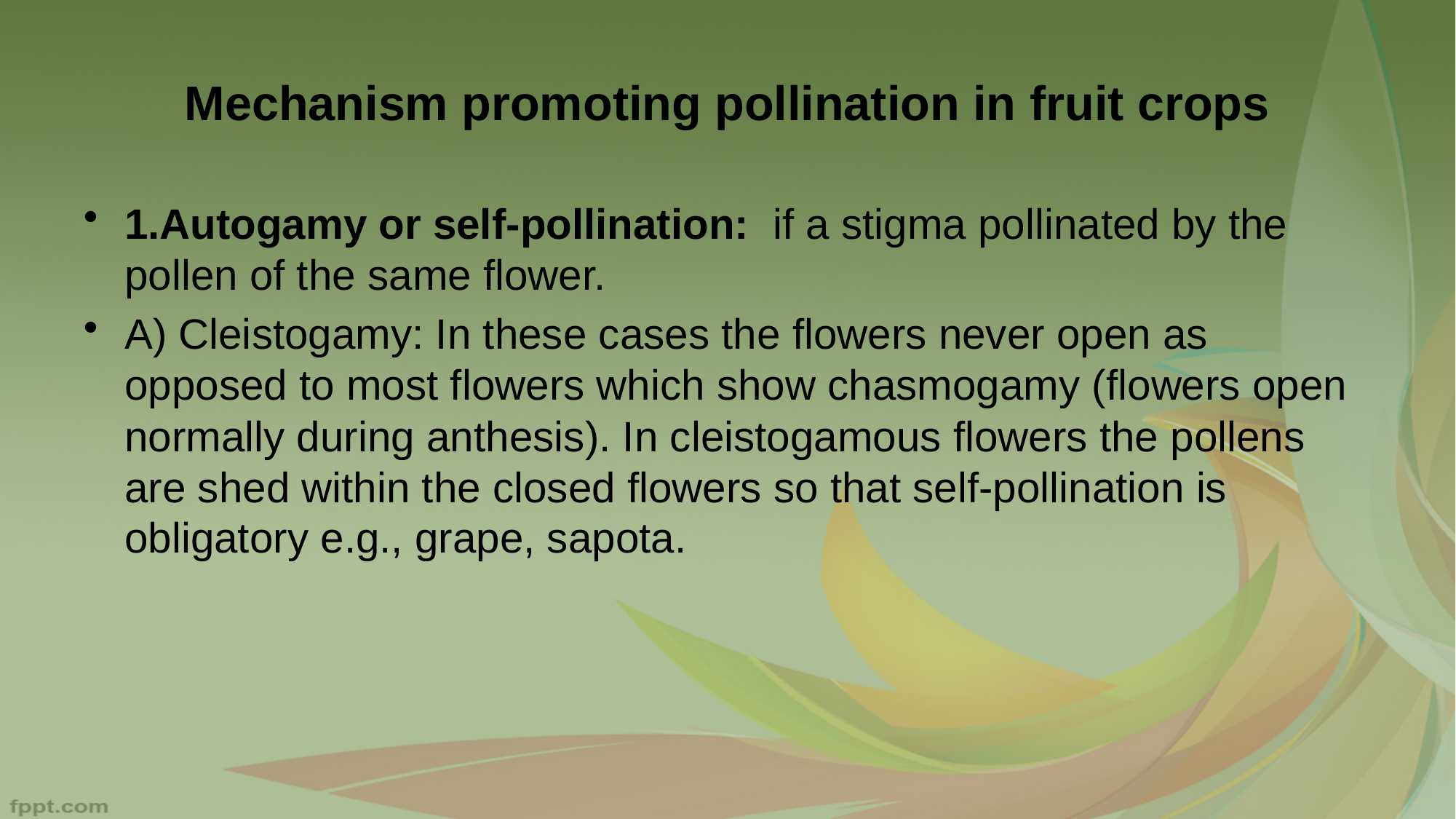

Mechanism promoting pollination in fruit crops
1.Autogamy or self-pollination:  if a stigma pollinated by the pollen of the same flower.
A) Cleistogamy: In these cases the flowers never open as opposed to most flowers which show chasmogamy (flowers open normally during anthesis). In cleistogamous flowers the pollens are shed within the closed flowers so that self-pollination is obligatory e.g., grape, sapota.